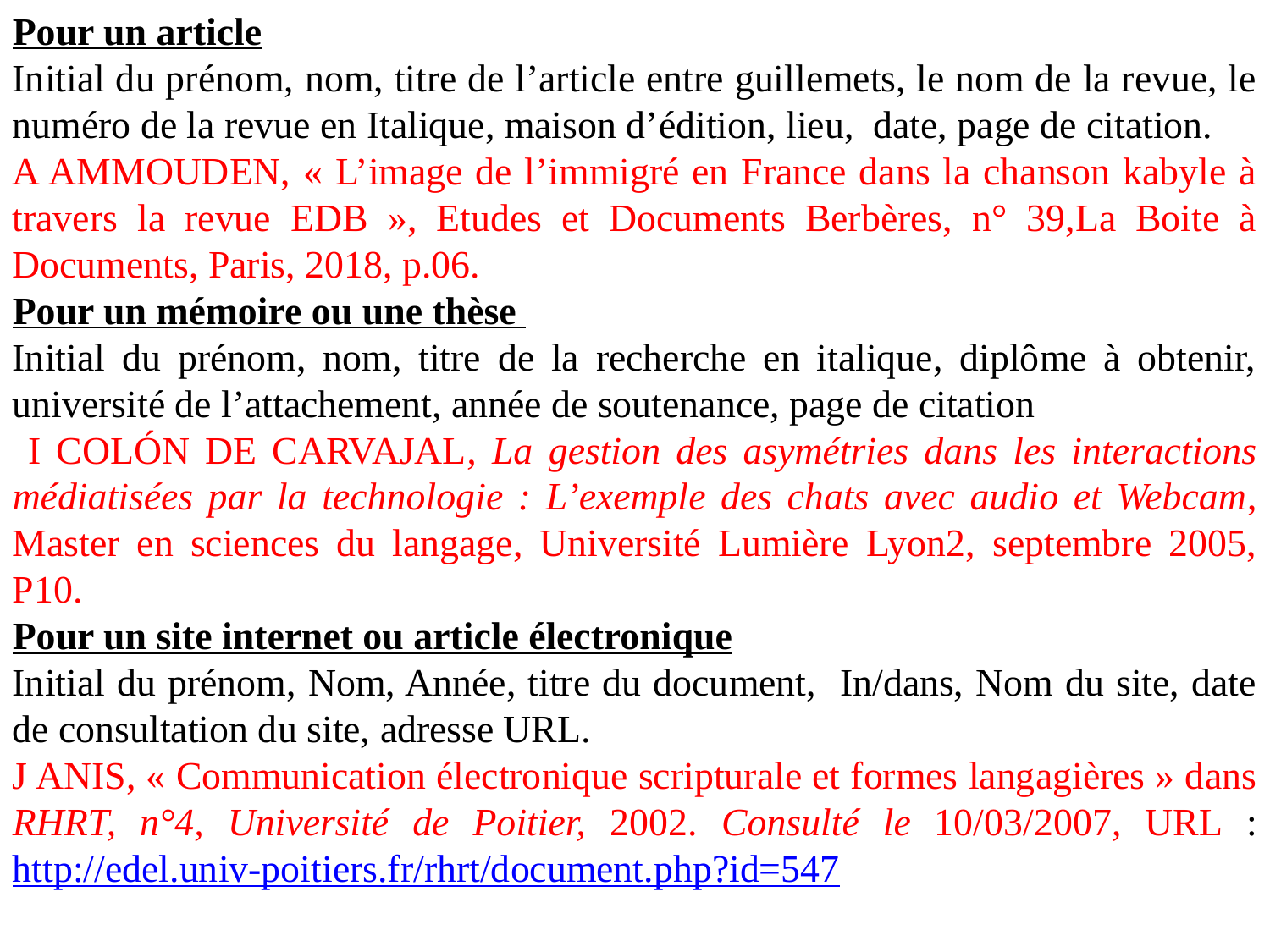

Pour un article
Initial du prénom, nom, titre de l’article entre guillemets, le nom de la revue, le numéro de la revue en Italique, maison d’édition, lieu,  date, page de citation.
A AMMOUDEN, « L’image de l’immigré en France dans la chanson kabyle à travers la revue EDB », Etudes et Documents Berbères, n° 39,La Boite à Documents, Paris, 2018, p.06.
Pour un mémoire ou une thèse
Initial du prénom, nom, titre de la recherche en italique, diplôme à obtenir, université de l’attachement, année de soutenance, page de citation
 I COLÓN DE CARVAJAL, La gestion des asymétries dans les interactions médiatisées par la technologie : L’exemple des chats avec audio et Webcam, Master en sciences du langage, Université Lumière Lyon2, septembre 2005, P10.
Pour un site internet ou article électronique
Initial du prénom, Nom, Année, titre du document,  In/dans, Nom du site, date de consultation du site, adresse URL.
J ANIS, « Communication électronique scripturale et formes langagières » dans RHRT, n°4, Université de Poitier, 2002. Consulté le 10/03/2007, URL : http://edel.univ-poitiers.fr/rhrt/document.php?id=547